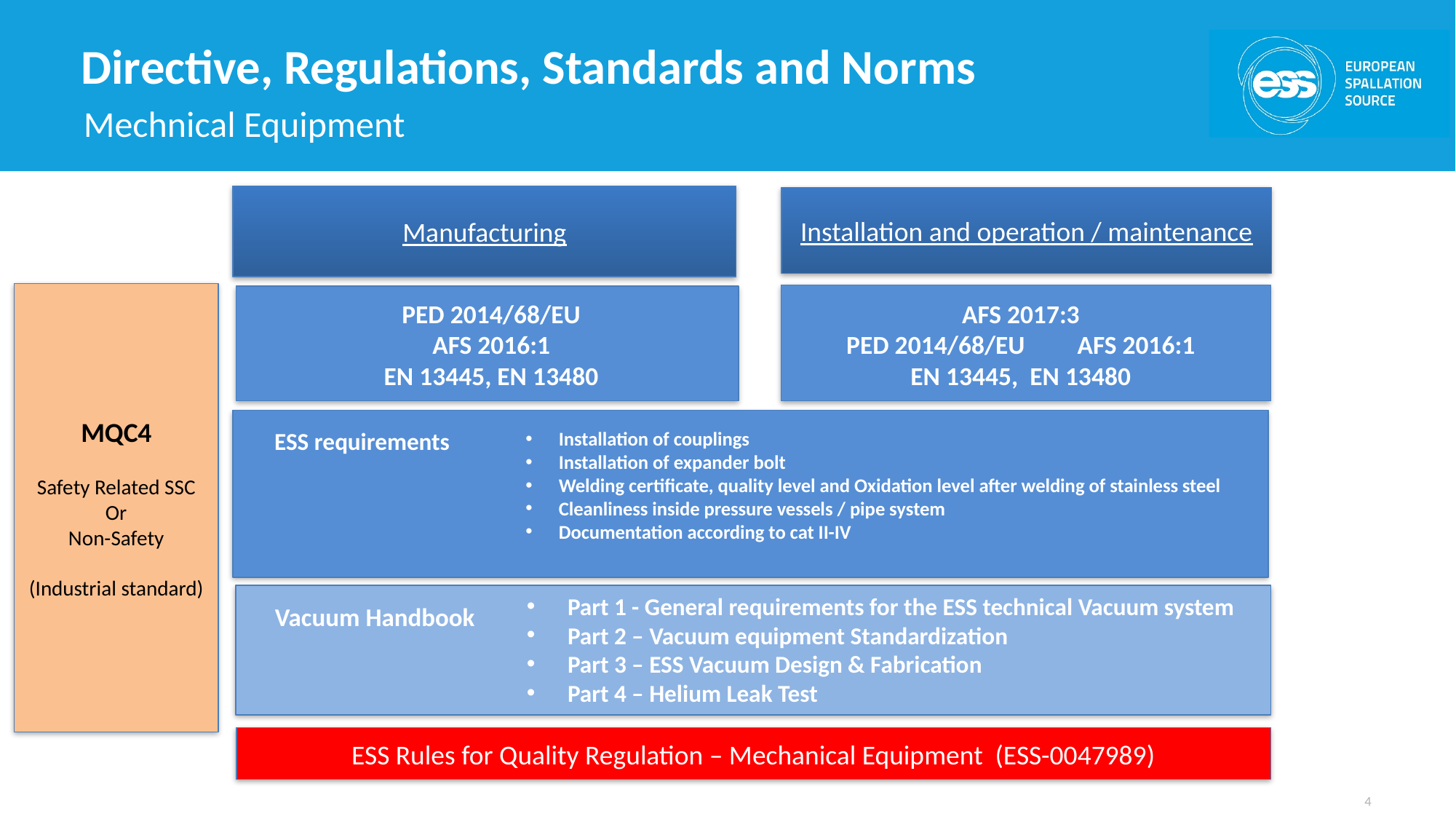

# Directive, Regulations, Standards and Norms
Mechnical Equipment
Manufacturing
Installation and operation / maintenance
MQC4

Safety Related SSC
Or
Non-Safety

(Industrial standard)

AFS 2017:3
PED 2014/68/EU         AFS 2016:1
EN 13445,  EN 13480

PED 2014/68/EU
AFS 2016:1
EN 13445, EN 13480

ESS requirements
Installation of couplings
Installation of expander bolt
Welding certificate, quality level and Oxidation level after welding of stainless steel
Cleanliness inside pressure vessels / pipe system
Documentation according to cat II-IV

Part 1 - General requirements for the ESS technical Vacuum system
Part 2 – Vacuum equipment Standardization
Part 3 – ESS Vacuum Design & Fabrication
Part 4 – Helium Leak Test
Vacuum Handbook
ESS Rules for Quality Regulation – Mechanical Equipment  (ESS-0047989)
4